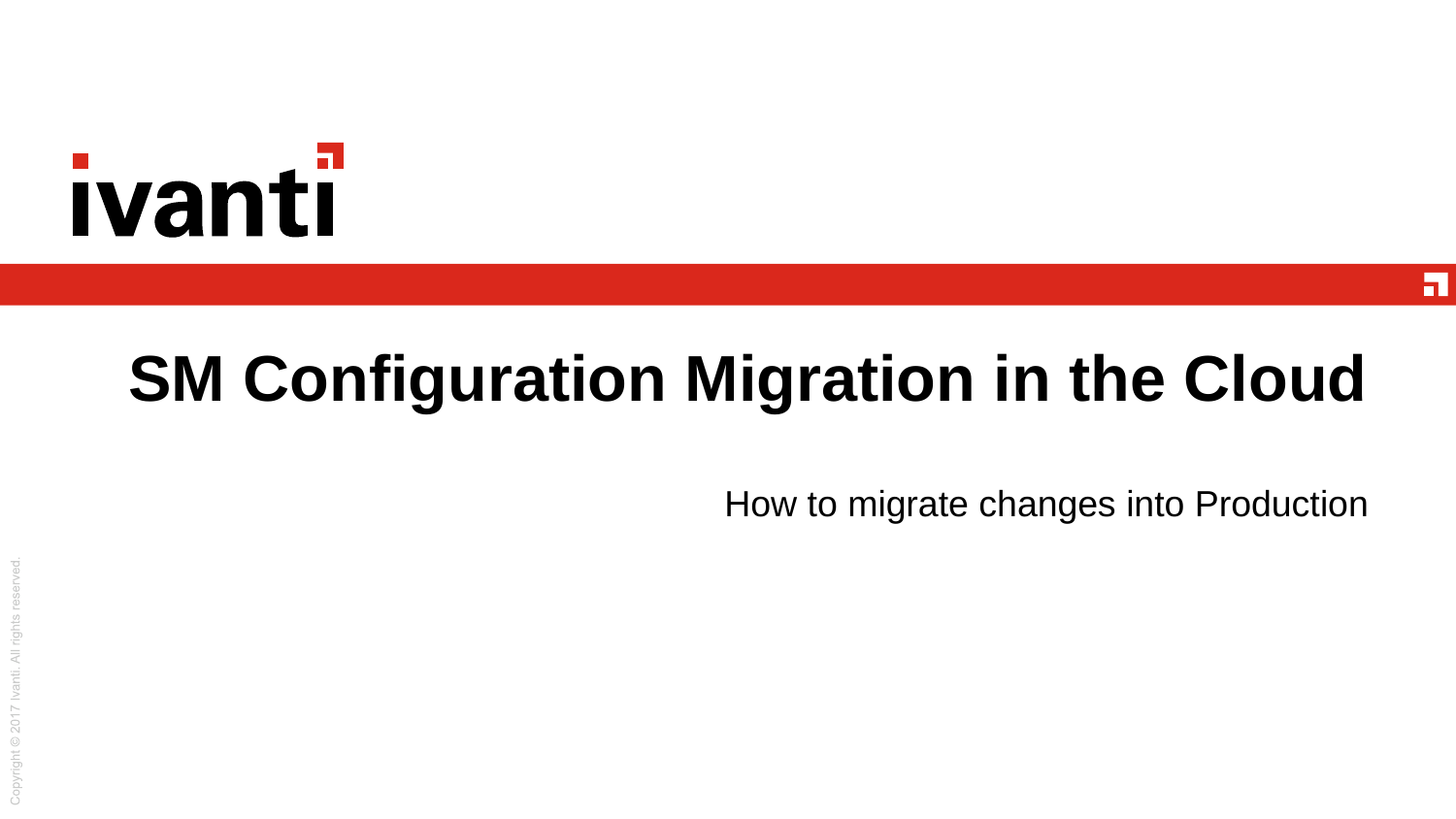

# SM Configuration Migration in the Cloud
How to migrate changes into Production
1